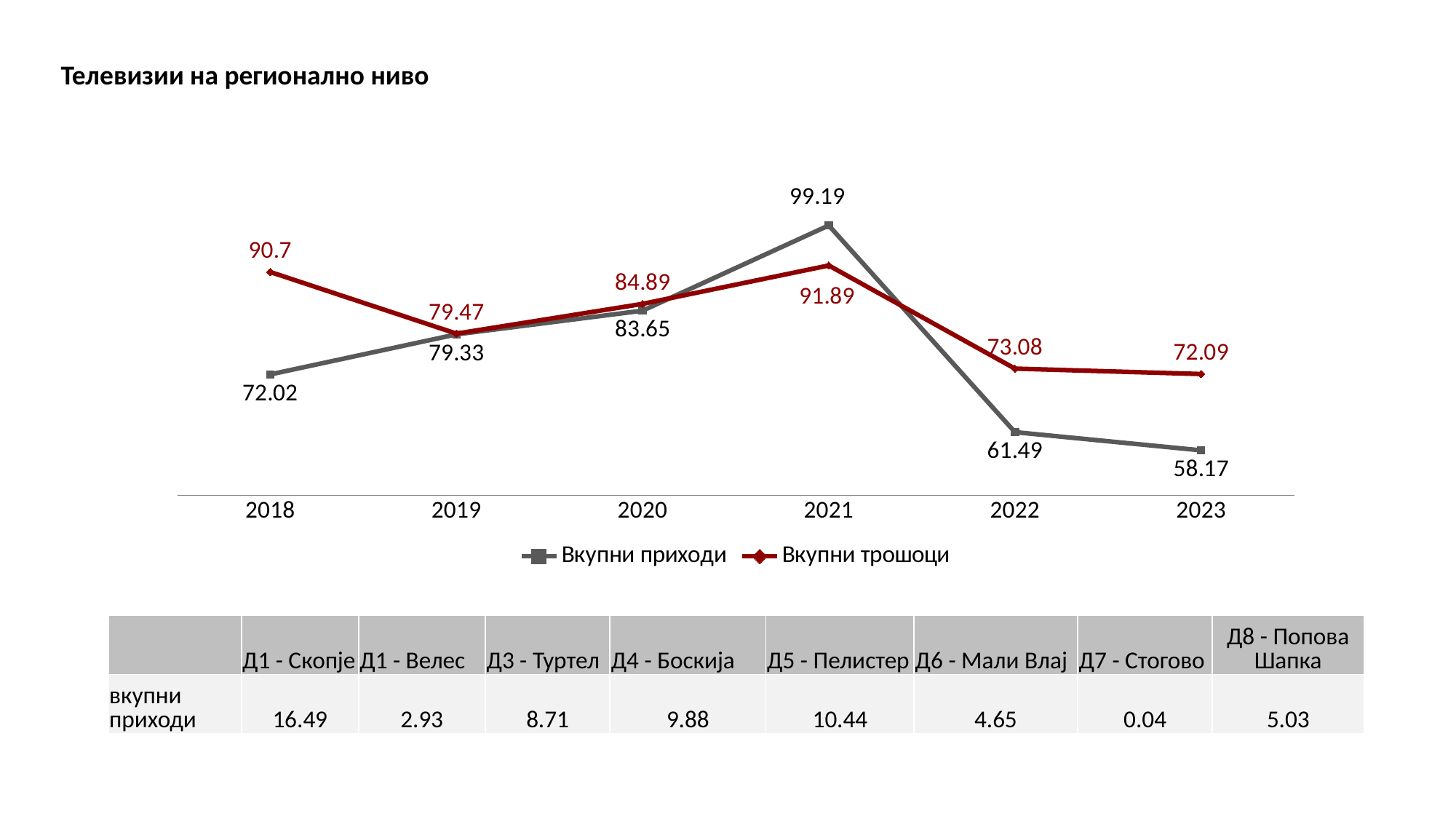

Телевизии на регионално ниво

### Chart

| Category | Вкупни приходи | Вкупни трошоци |
|---|---|---|
| 2018 | 72.02 | 90.7 |
| 2019 | 79.33 | 79.47 |
| 2020 | 83.65 | 84.89 |
| 2021 | 99.19 | 91.89 |
| 2022 | 61.49 | 73.08 |
| 2023 | 58.17 | 72.09 |
|  | Д1 - Скопје | Д1 - Велес | Д3 - Туртел | Д4 - Боскија | Д5 - Пелистер | Д6 - Мали Влај | Д7 - Стогово | Д8 - Попова Шапка |
| --- | --- | --- | --- | --- | --- | --- | --- | --- |
| вкупни приходи | 16.49 | 2.93 | 8.71 | 9.88 | 10.44 | 4.65 | 0.04 | 5.03 |